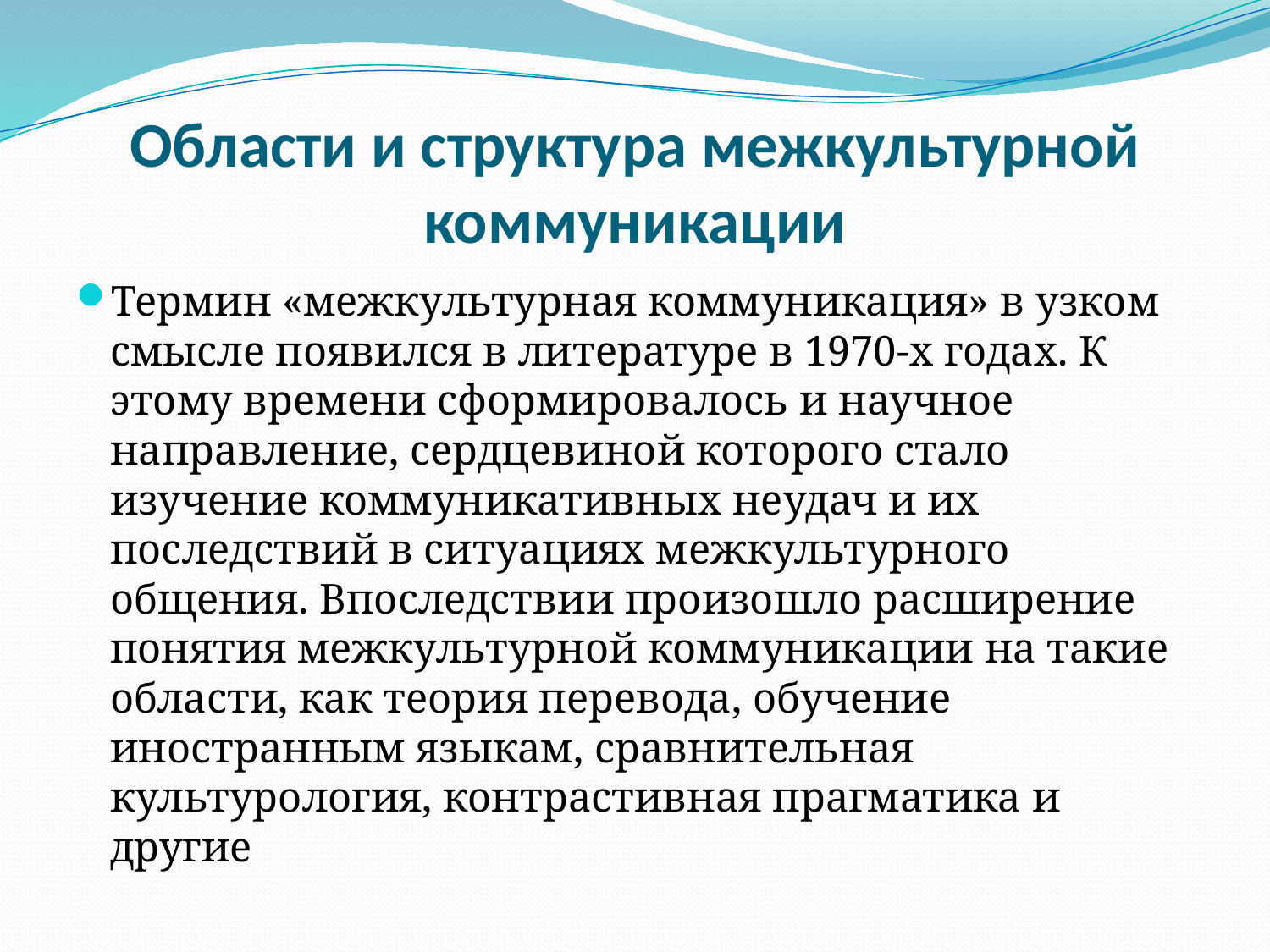

# Области и структура межкультурной коммуникации
Термин «межкультурная коммуникация» в узком смысле появился в литературе в 1970-х годах. К этому времени сформировалось и научное направление, сердцевиной которого стало изучение коммуникативных неудач и их последствий в ситуациях межкультурного общения. Впоследствии произошло расширение понятия межкультурной коммуникации на такие области, как теория перевода, обучение иностранным языкам, сравнительная культурология, контрастивная прагматика и другие